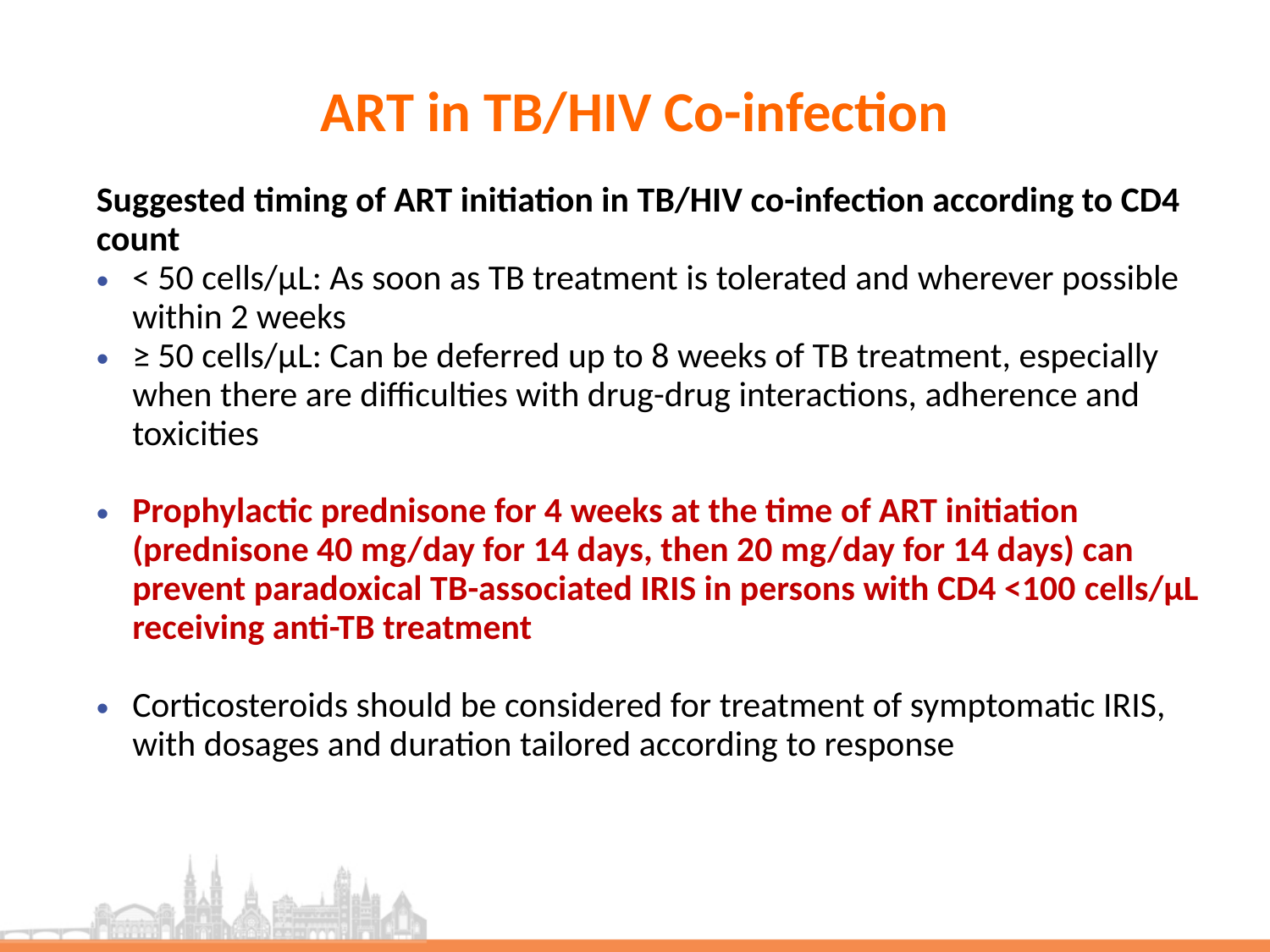

# ART in TB/HIV Co-infection
Suggested timing of ART initiation in TB/HIV co-infection according to CD4 count
< 50 cells/µL: As soon as TB treatment is tolerated and wherever possible within 2 weeks
≥ 50 cells/µL: Can be deferred up to 8 weeks of TB treatment, especially when there are difficulties with drug-drug interactions, adherence and toxicities

Prophylactic prednisone for 4 weeks at the time of ART initiation (prednisone 40 mg/day for 14 days, then 20 mg/day for 14 days) can prevent paradoxical TB-associated IRIS in persons with CD4 <100 cells/µL receiving anti-TB treatment

Corticosteroids should be considered for treatment of symptomatic IRIS, with dosages and duration tailored according to response